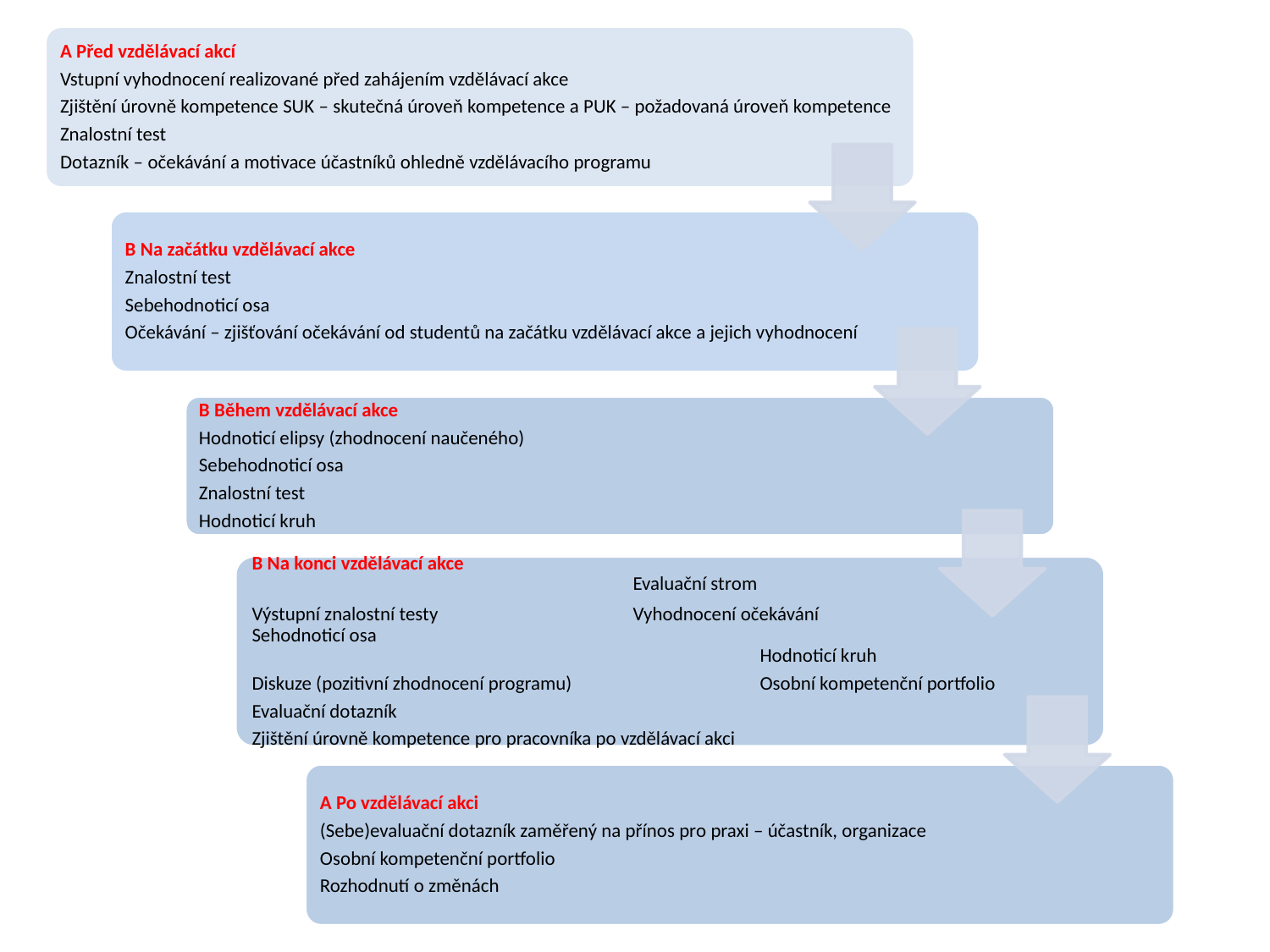

A Před vzdělávací akcí
Vstupní vyhodnocení realizované před zahájením vzdělávací akce
Zjištění úrovně kompetence SUK – skutečná úroveň kompetence a PUK – požadovaná úroveň kompetence
Znalostní test
Dotazník – očekávání a motivace účastníků ohledně vzdělávacího programu
B Na začátku vzdělávací akce
Znalostní test
Sebehodnoticí osa
Očekávání – zjišťování očekávání od studentů na začátku vzdělávací akce a jejich vyhodnocení
B Během vzdělávací akce
Hodnoticí elipsy (zhodnocení naučeného)
Sebehodnoticí osa
Znalostní test
Hodnoticí kruh
B Na konci vzdělávací akce								Evaluační strom
Výstupní znalostní testy 		Vyhodnocení očekávání
Sehodnoticí osa 		 							Hodnoticí kruh
Diskuze (pozitivní zhodnocení programu)		Osobní kompetenční portfolio
Evaluační dotazník
Zjištění úrovně kompetence pro pracovníka po vzdělávací akci
A Po vzdělávací akci
(Sebe)evaluační dotazník zaměřený na přínos pro praxi – účastník, organizace
Osobní kompetenční portfolio
Rozhodnutí o změnách